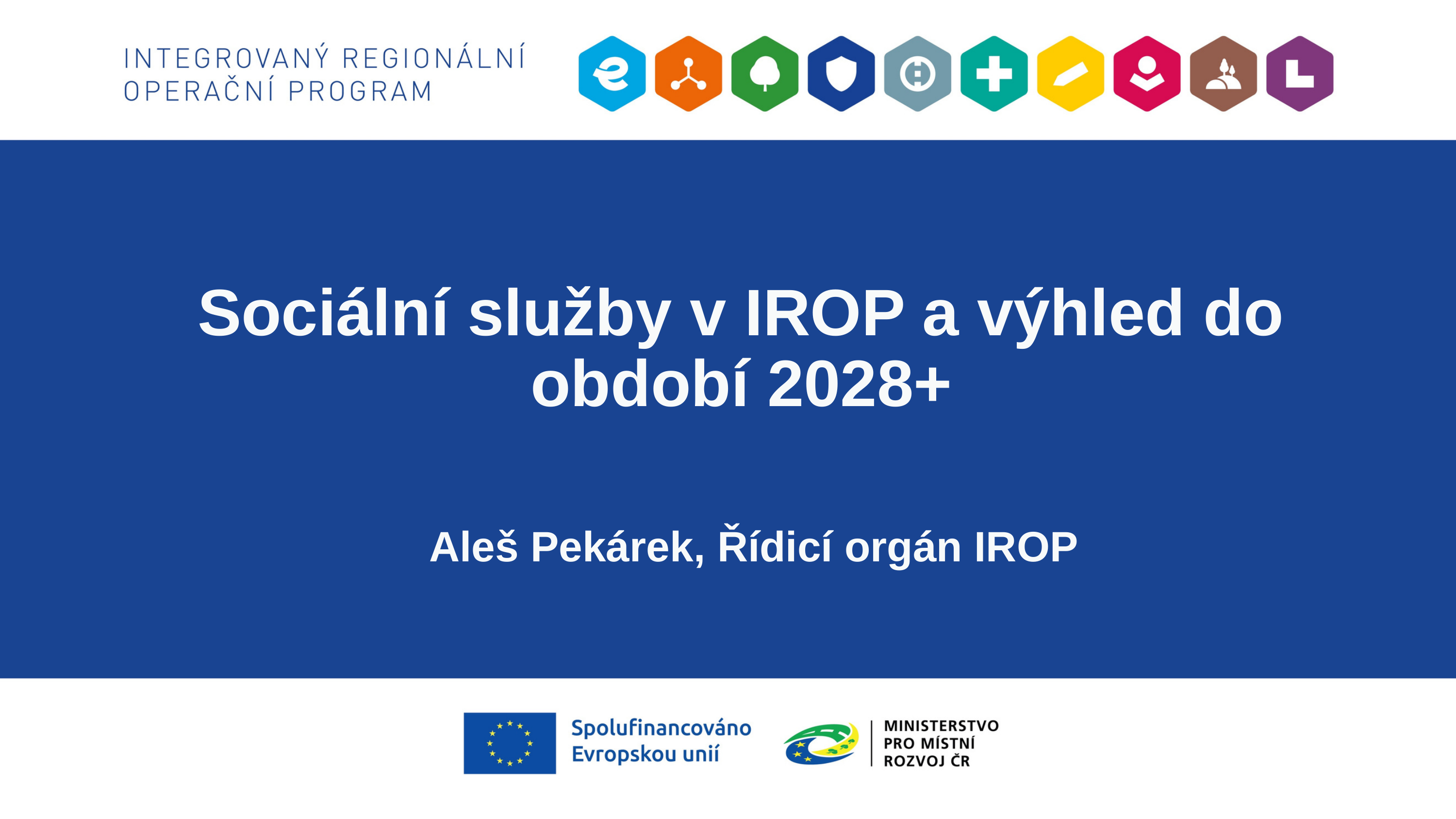

Sociální služby v IROP a výhled do období 2028+
Aleš Pekárek, Řídicí orgán IROP